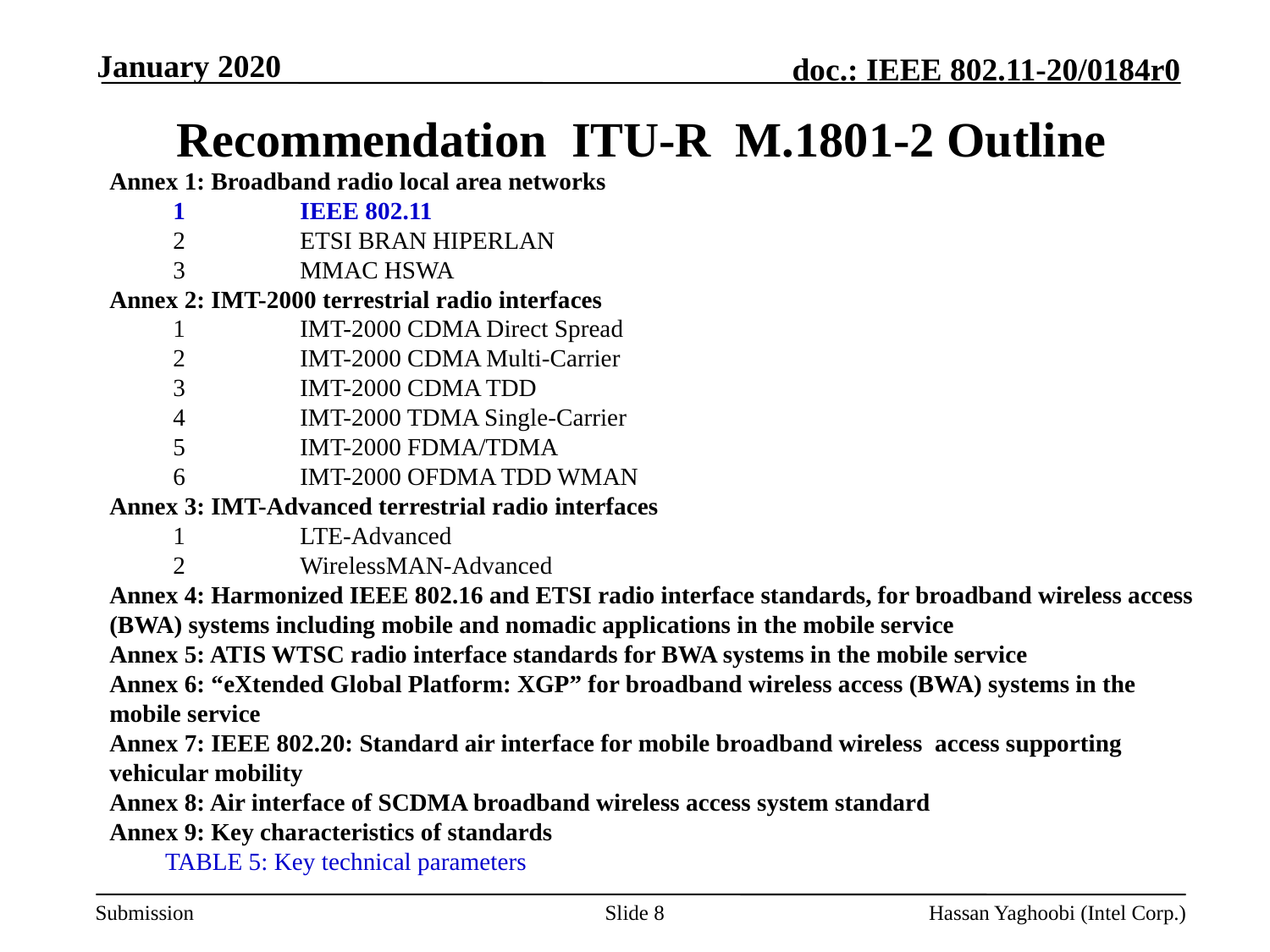

January 2020
# Recommendation  ITU-R  M.1801-2 Outline
Annex 1: Broadband radio local area networks
1	IEEE 802.11
2	ETSI BRAN HIPERLAN
3	MMAC HSWA
Annex 2: IMT-2000 terrestrial radio interfaces
1	IMT-2000 CDMA Direct Spread
2	IMT-2000 CDMA Multi-Carrier
3	IMT-2000 CDMA TDD
4	IMT-2000 TDMA Single-Carrier
5	IMT-2000 FDMA/TDMA
6	IMT-2000 OFDMA TDD WMAN
Annex 3: IMT-Advanced terrestrial radio interfaces
1	LTE-Advanced
2	WirelessMAN-Advanced
Annex 4: Harmonized IEEE 802.16 and ETSI radio interface standards, for broadband wireless access (BWA) systems including mobile and nomadic applications in the mobile service
Annex 5: ATIS WTSC radio interface standards for BWA systems in the mobile service
Annex 6: “eXtended Global Platform: XGP” for broadband wireless access (BWA) systems in the mobile service
Annex 7: IEEE 802.20: Standard air interface for mobile broadband wireless  access supporting vehicular mobility
Annex 8: Air interface of SCDMA broadband wireless access system standard
Annex 9: Key characteristics of standards
TABLE 5: Key technical parameters
Slide 8
Hassan Yaghoobi (Intel Corp.)